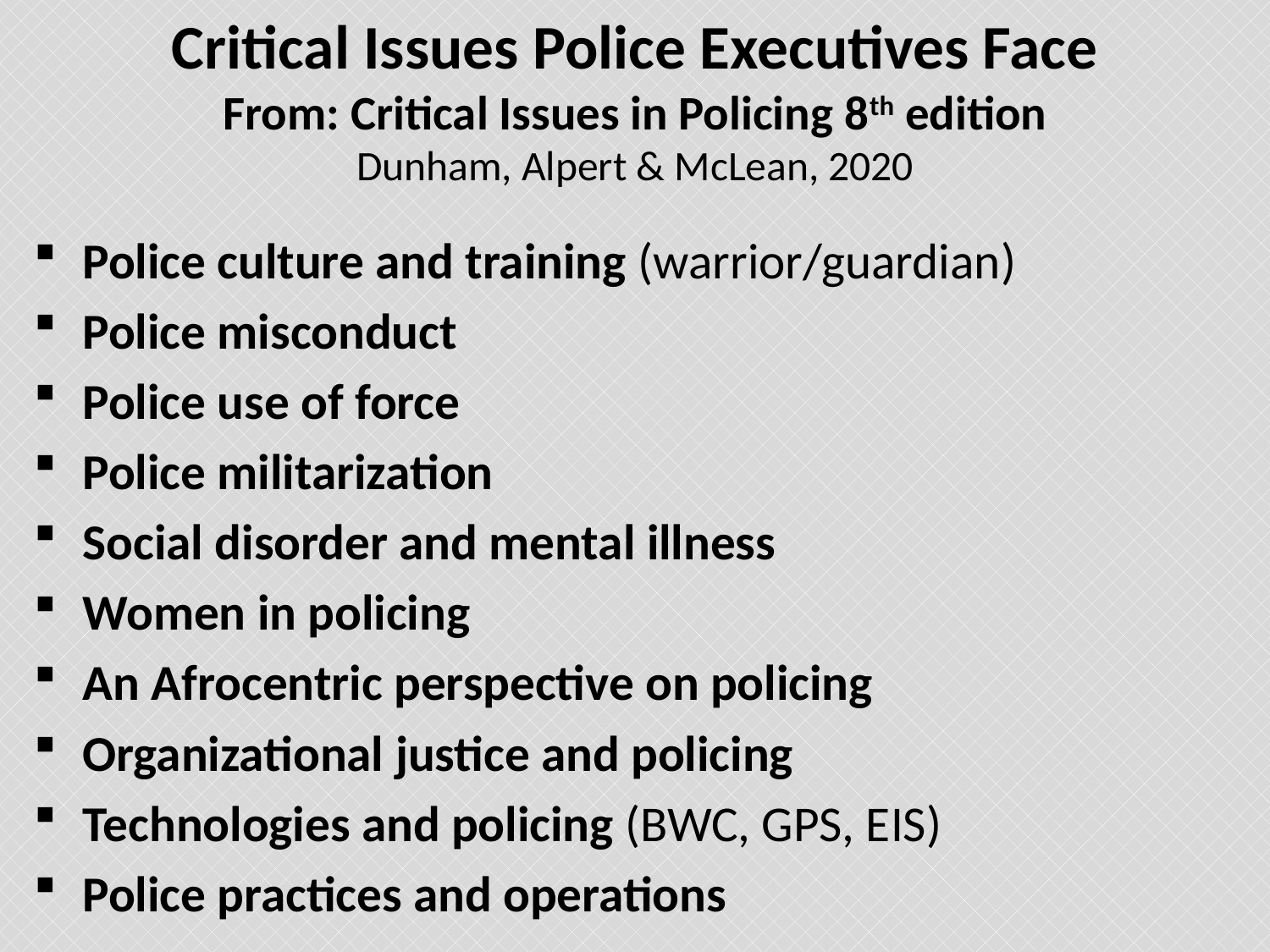

# Critical Issues Police Executives Face From: Critical Issues in Policing 8th edition Dunham, Alpert & McLean, 2020
Police culture and training (warrior/guardian)
Police misconduct
Police use of force
Police militarization
Social disorder and mental illness
Women in policing
An Afrocentric perspective on policing
Organizational justice and policing
Technologies and policing (BWC, GPS, EIS)
Police practices and operations